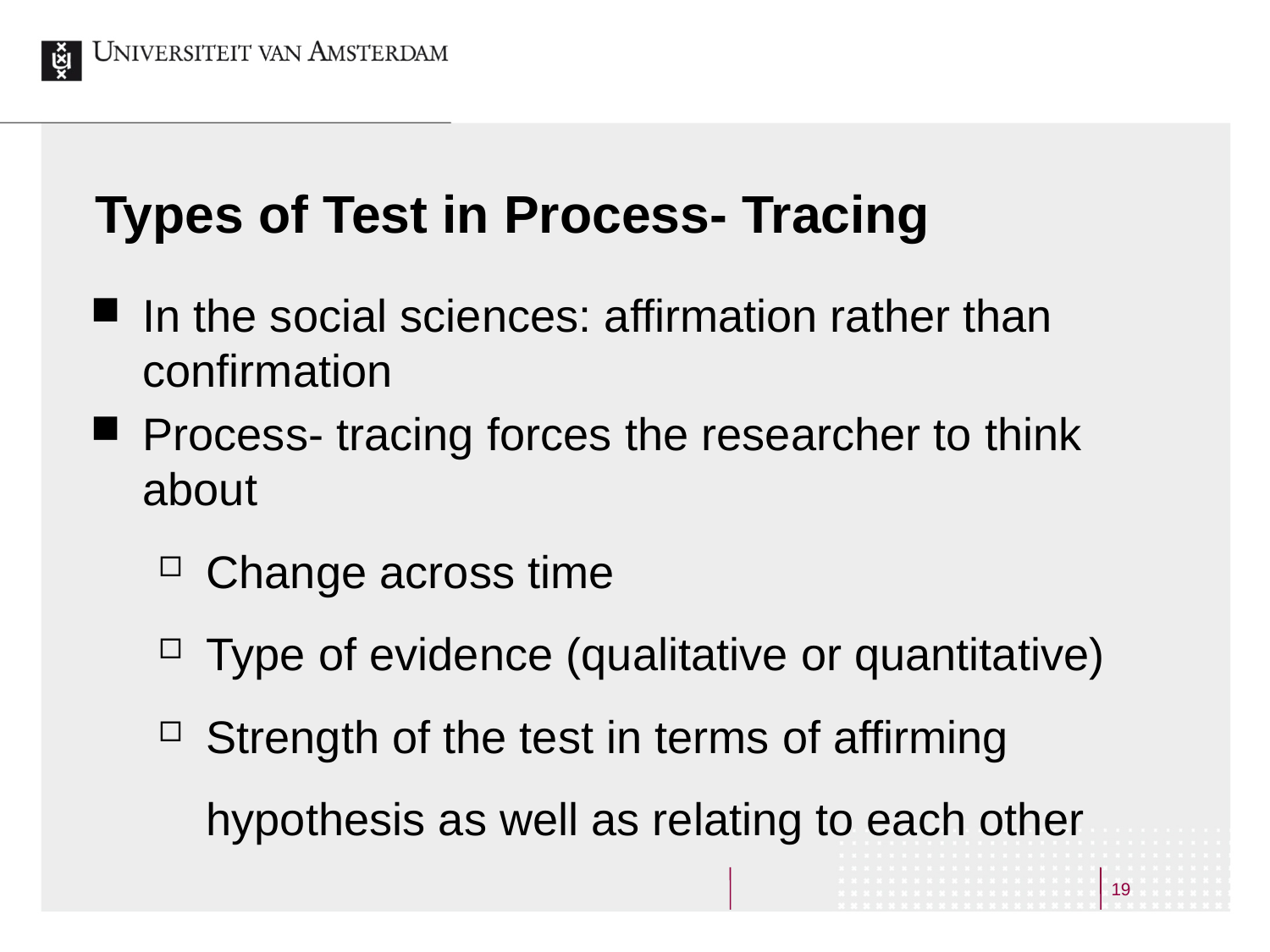

# Types of Test in Process- Tracing
In the social sciences: affirmation rather than confirmation
Process- tracing forces the researcher to think about
Change across time
Type of evidence (qualitative or quantitative)
Strength of the test in terms of affirming hypothesis as well as relating to each other
19